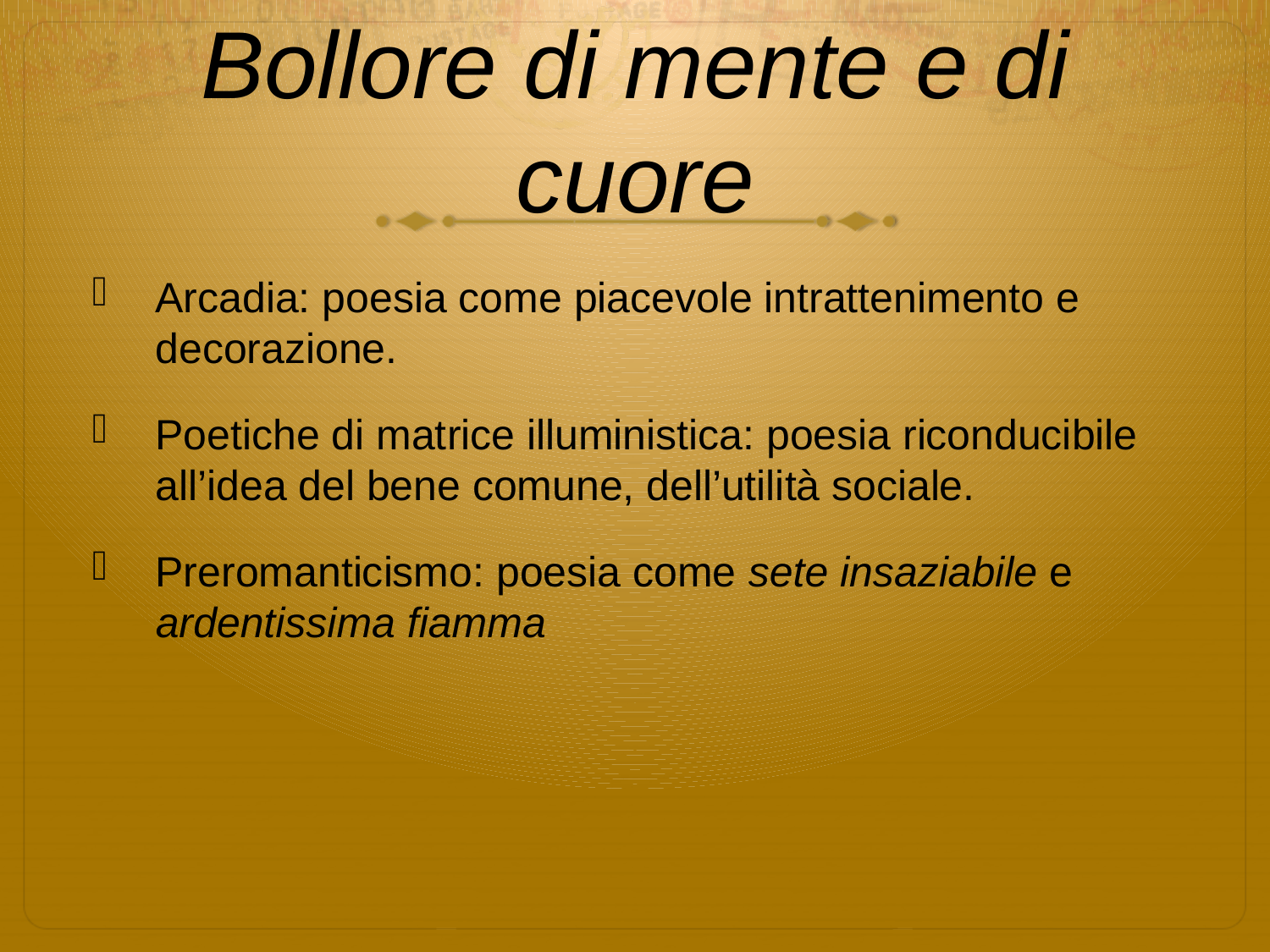

# Bollore di mente e di cuore
Arcadia: poesia come piacevole intrattenimento e decorazione.
Poetiche di matrice illuministica: poesia riconducibile all’idea del bene comune, dell’utilità sociale.
Preromanticismo: poesia come sete insaziabile e ardentissima fiamma